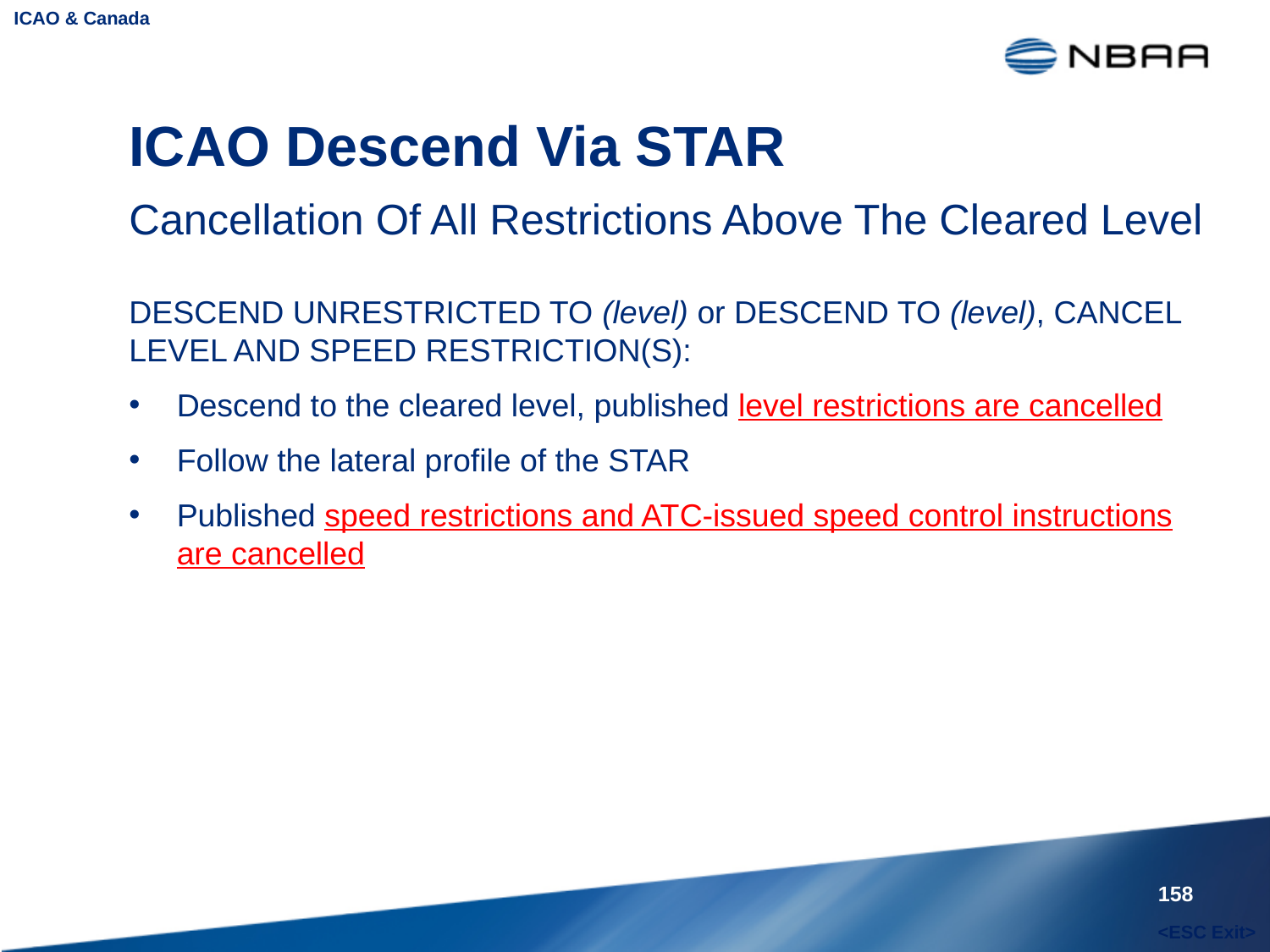

ICAO & Canada
# ICAO Descend Via STAR
Cancellation Of All Restrictions Above The Cleared Level
DESCEND UNRESTRICTED TO (level) or DESCEND TO (level), CANCEL LEVEL AND SPEED RESTRICTION(S):
Descend to the cleared level, published level restrictions are cancelled
Follow the lateral profile of the STAR
Published speed restrictions and ATC-issued speed control instructions are cancelled

158
<ESC Exit>